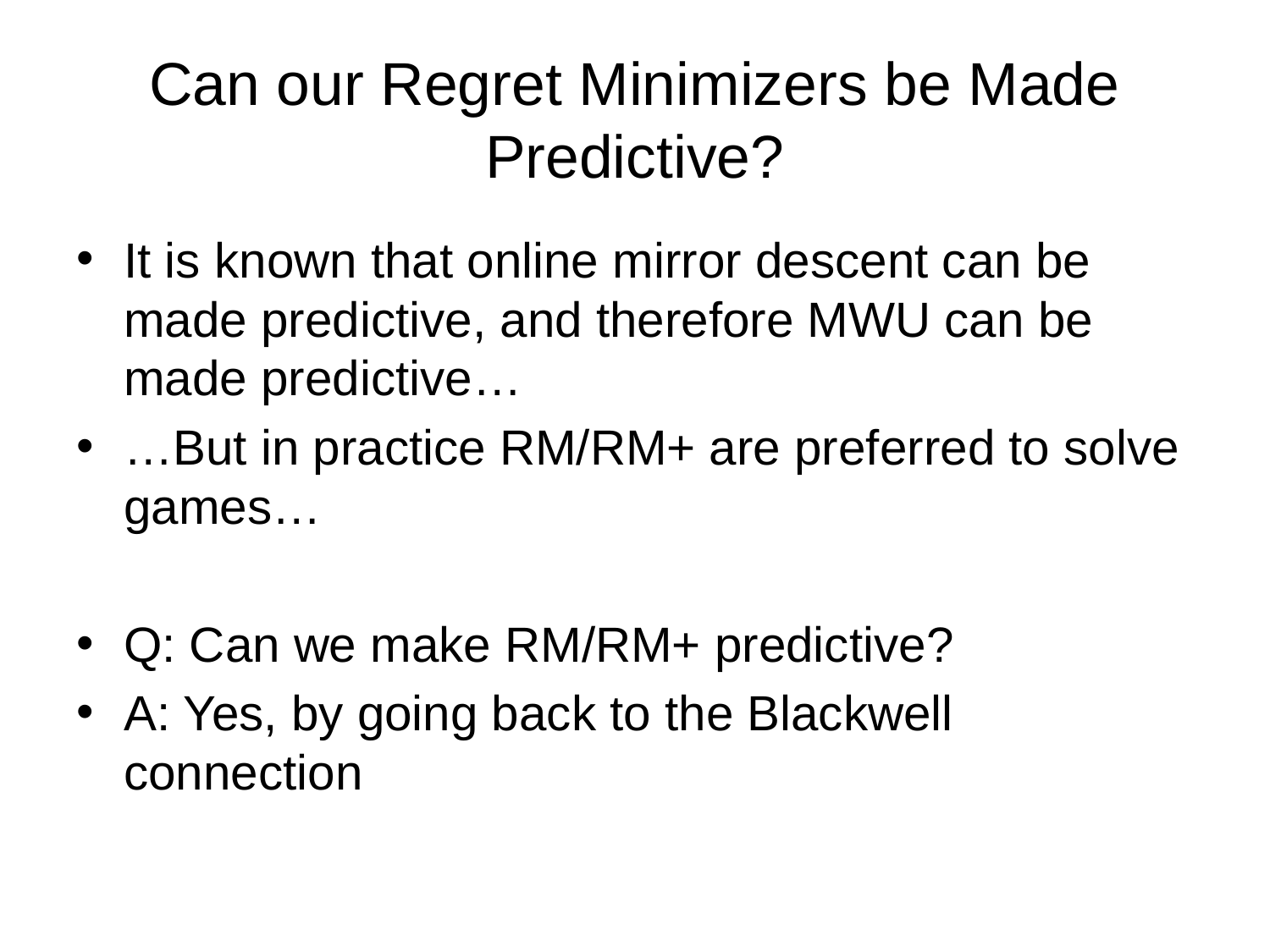

# Can our Regret Minimizers be Made Predictive?
It is known that online mirror descent can be made predictive, and therefore MWU can be made predictive…
…But in practice RM/RM+ are preferred to solve games…

Q: Can we make RM/RM+ predictive?
A: Yes, by going back to the Blackwell connection